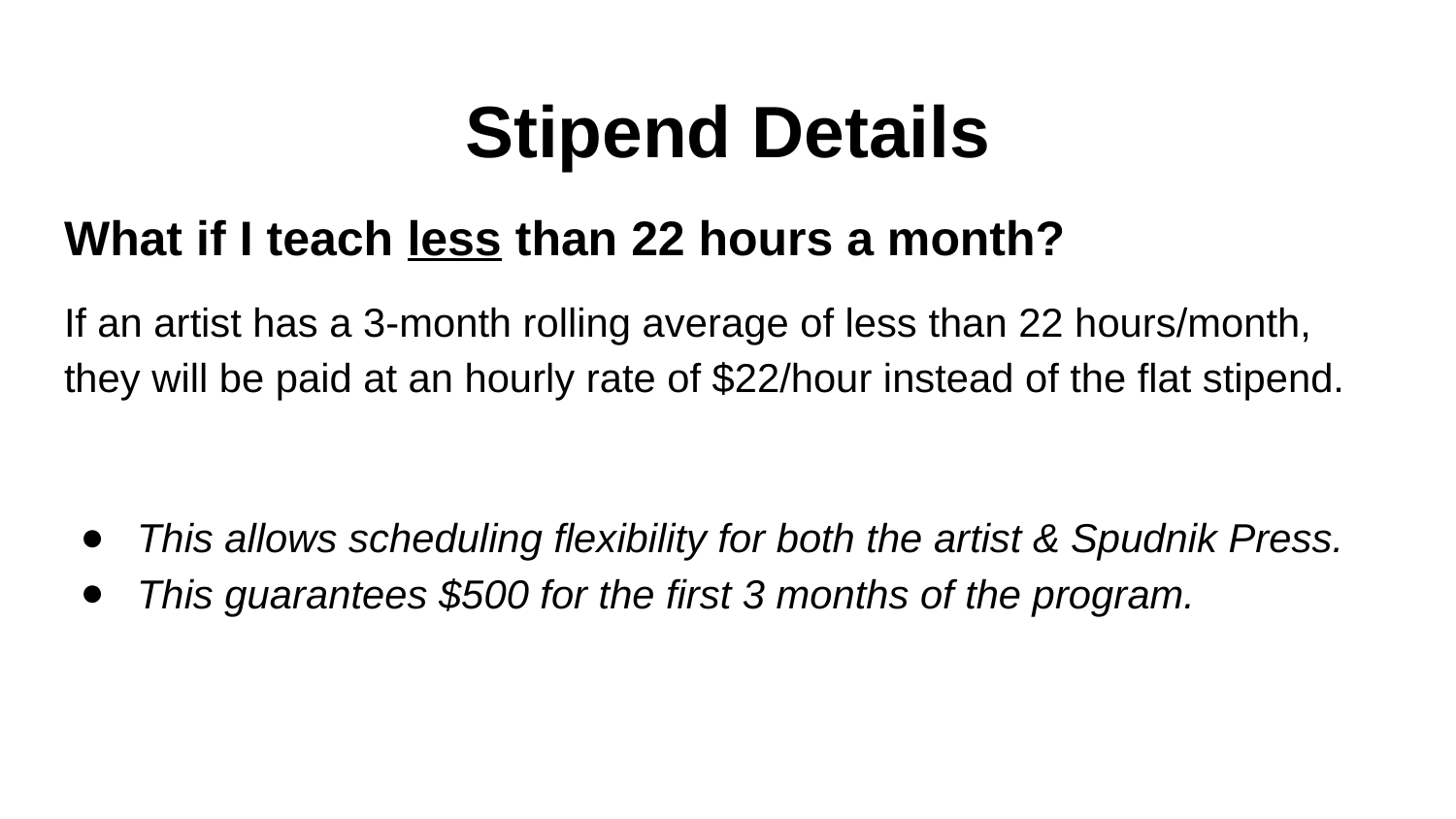

# Stipend Details
What if I teach less than 22 hours a month?
If an artist has a 3-month rolling average of less than 22 hours/month, they will be paid at an hourly rate of $22/hour instead of the flat stipend.

This allows scheduling flexibility for both the artist & Spudnik Press.
This guarantees $500 for the first 3 months of the program.